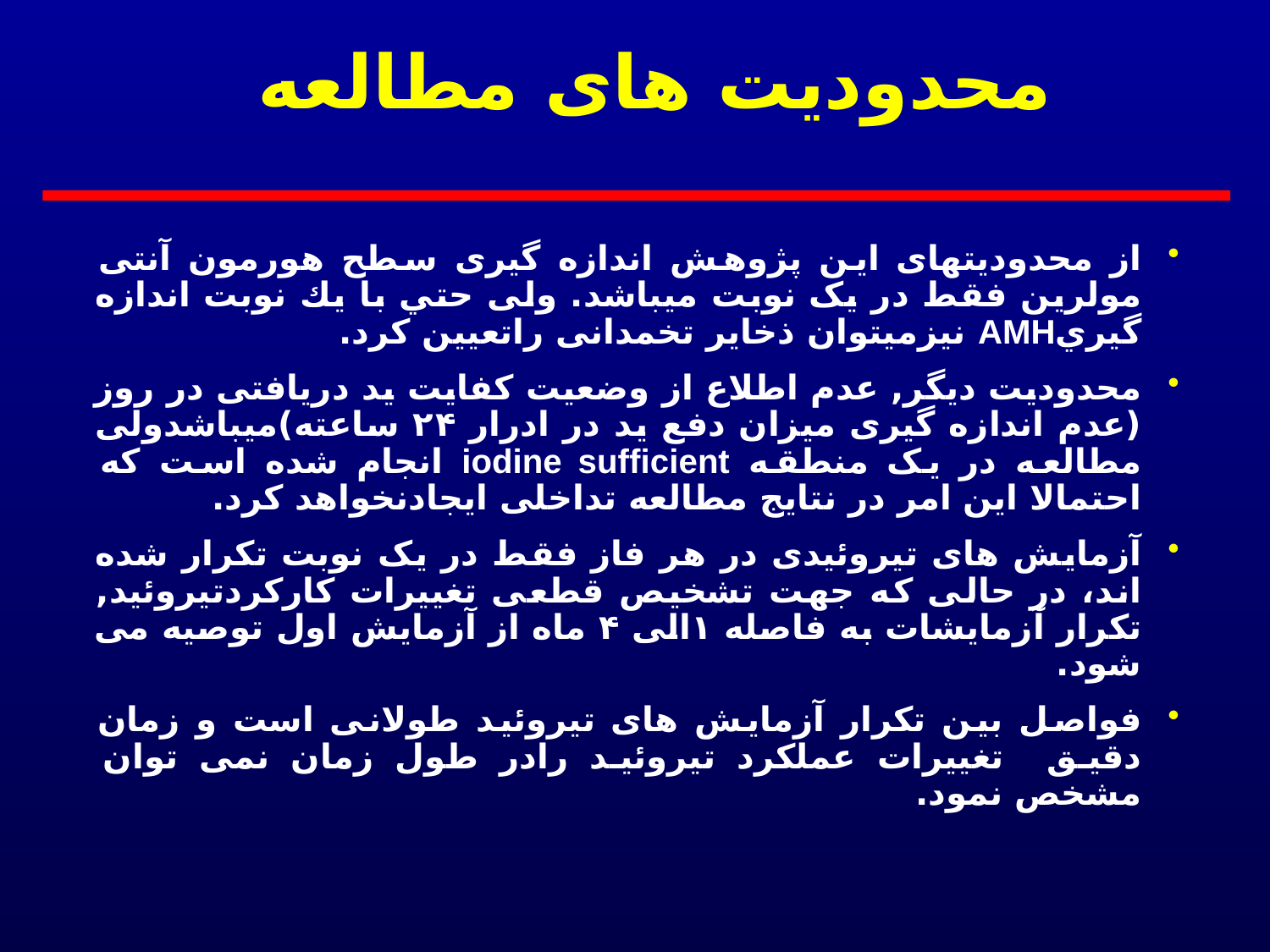

# محدودیت های مطالعه
از محدودیتهای این پژوهش اندازه گیری سطح هورمون آنتی مولرین فقط در یک نوبت میباشد. ولی حتي با يك نوبت اندازه گيريAMH نیزميتوان ذخایر تخمدانی راتعيين كرد.
محدودیت دیگر, عدم اطلاع از وضعیت کفایت ید دریافتی در روز (عدم اندازه گیری میزان دفع ید در ادرار ۲۴ ساعته)میباشدولی مطالعه در یک منطقه iodine sufficient انجام شده است که احتمالا این امر در نتایج مطالعه تداخلی ایجادنخواهد کرد.
آزمایش های تیروئیدی در هر فاز فقط در یک نوبت تکرار شده اند، در حالی که جهت تشخیص قطعی تغییرات کارکردتیروئید, تکرار آزمایشات به فاصله ۱الی ۴ ماه از آزمایش اول توصیه می شود.
فواصل بین تکرار آزمایش های تیروئید طولانی است و زمان دقیق  تغییرات عملکرد تیروئید رادر طول زمان نمی توان مشخص نمود.